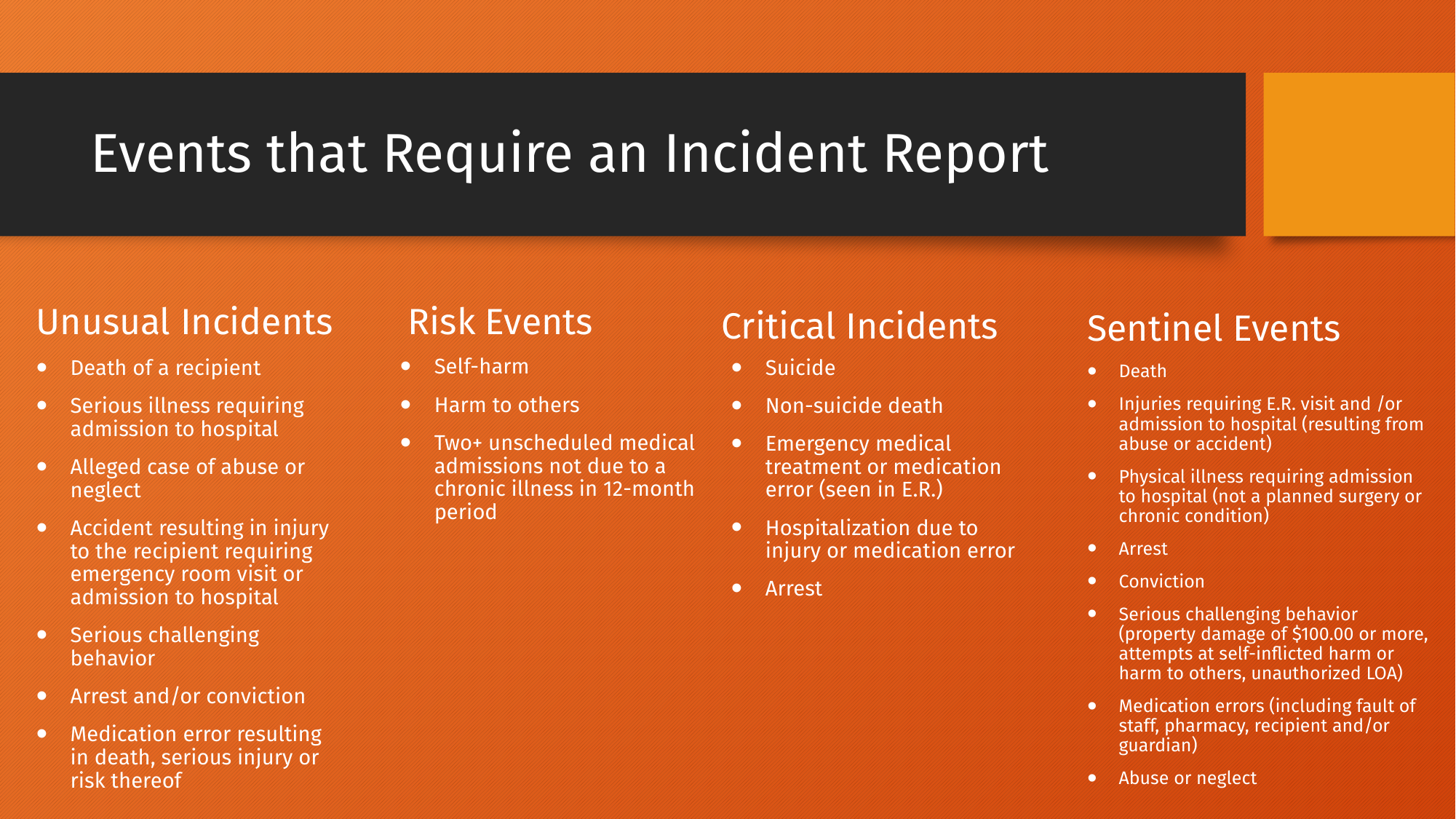

# Events that Require an Incident Report
Unusual Incidents
Risk Events
Critical Incidents
Sentinel Events
Self-harm
Harm to others
Two+ unscheduled medical admissions not due to a chronic illness in 12-month period

Death of a recipient
Serious illness requiring admission to hospital
Alleged case of abuse or neglect
Accident resulting in injury to the recipient requiring emergency room visit or admission to hospital
Serious challenging behavior
Arrest and/or conviction
Medication error resulting in death, serious injury or risk thereof

Suicide
Non-suicide death
Emergency medical treatment or medication error (seen in E.R.)
Hospitalization due to injury or medication error
Arrest

Death
Injuries requiring E.R. visit and /or admission to hospital (resulting from abuse or accident)
Physical illness requiring admission to hospital (not a planned surgery or chronic condition)
Arrest
Conviction
Serious challenging behavior (property damage of $100.00 or more, attempts at self-inflicted harm or harm to others, unauthorized LOA)
Medication errors (including fault of staff, pharmacy, recipient and/or guardian)
Abuse or neglect